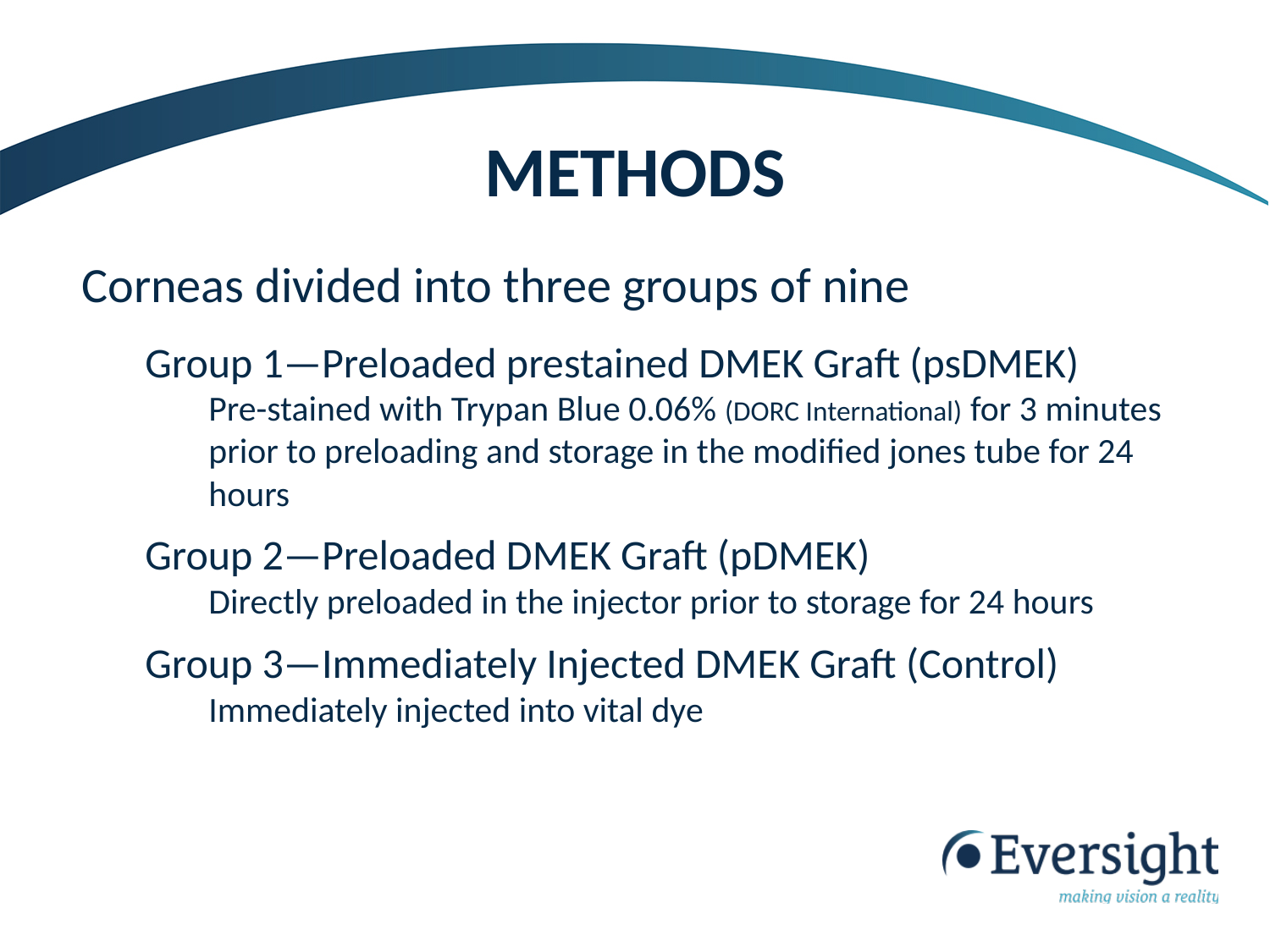

METHODS
Corneas divided into three groups of nine

Group 1—Preloaded prestained DMEK Graft (psDMEK)
Pre-stained with Trypan Blue 0.06% (DORC International) for 3 minutes prior to preloading and storage in the modified jones tube for 24 hours

Group 2—Preloaded DMEK Graft (pDMEK)
Directly preloaded in the injector prior to storage for 24 hours

Group 3—Immediately Injected DMEK Graft (Control)
Immediately injected into vital dye